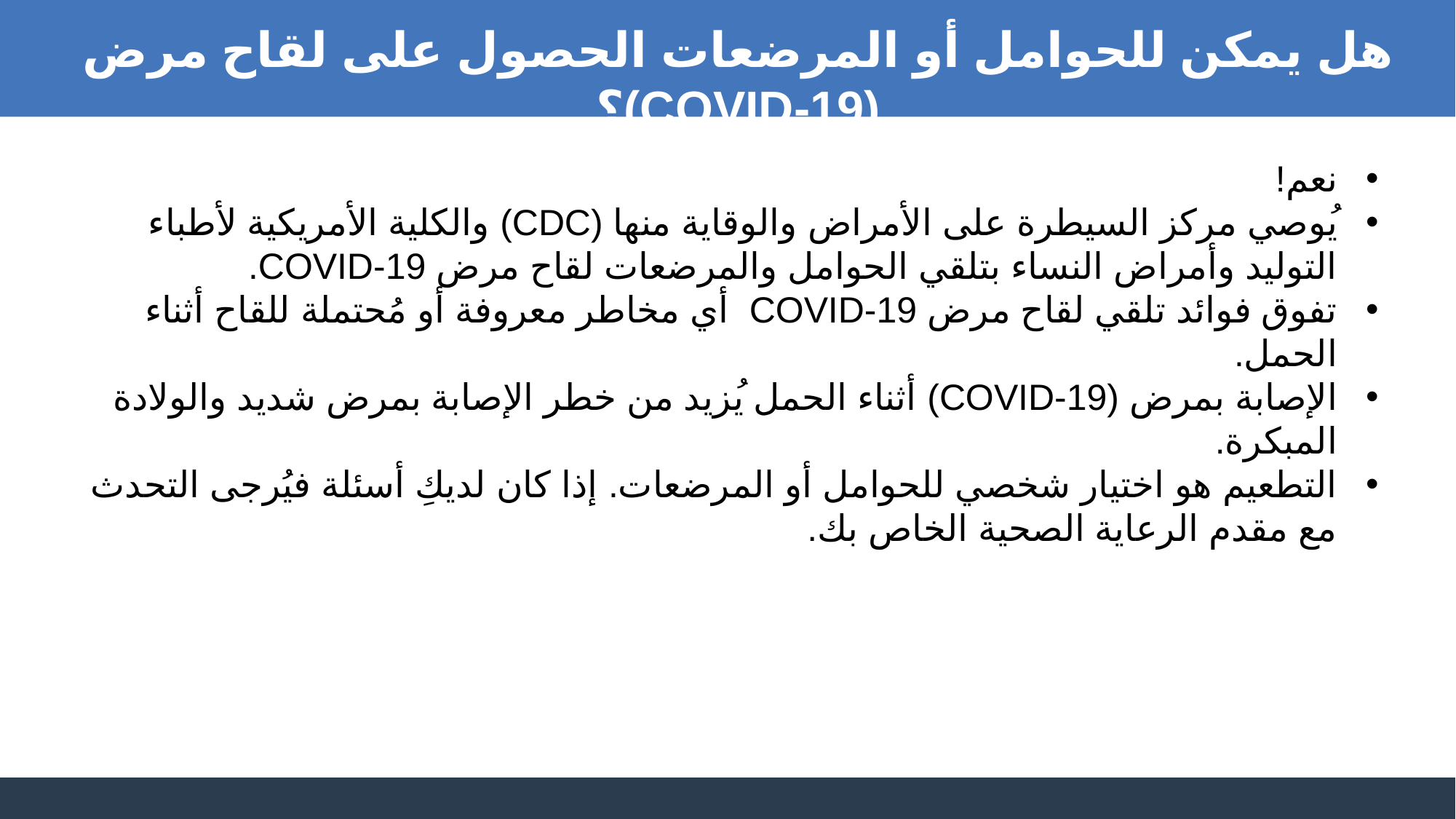

هل يمكن للحوامل أو المرضعات الحصول على لقاح مرض (COVID-19)؟
نعم!
يُوصي مركز السيطرة على الأمراض والوقاية منها (CDC) والكلية الأمريكية لأطباء التوليد وأمراض النساء بتلقي الحوامل والمرضعات لقاح مرض COVID-19.
تفوق فوائد تلقي لقاح مرض COVID-19  أي مخاطر معروفة أو مُحتملة للقاح أثناء الحمل.
الإصابة بمرض (COVID-19) أثناء الحمل يُزيد من خطر الإصابة بمرض شديد والولادة المبكرة.
التطعيم هو اختيار شخصي للحوامل أو المرضعات. إذا كان لديكِ أسئلة فيُرجى التحدث مع مقدم الرعاية الصحية الخاص بك.